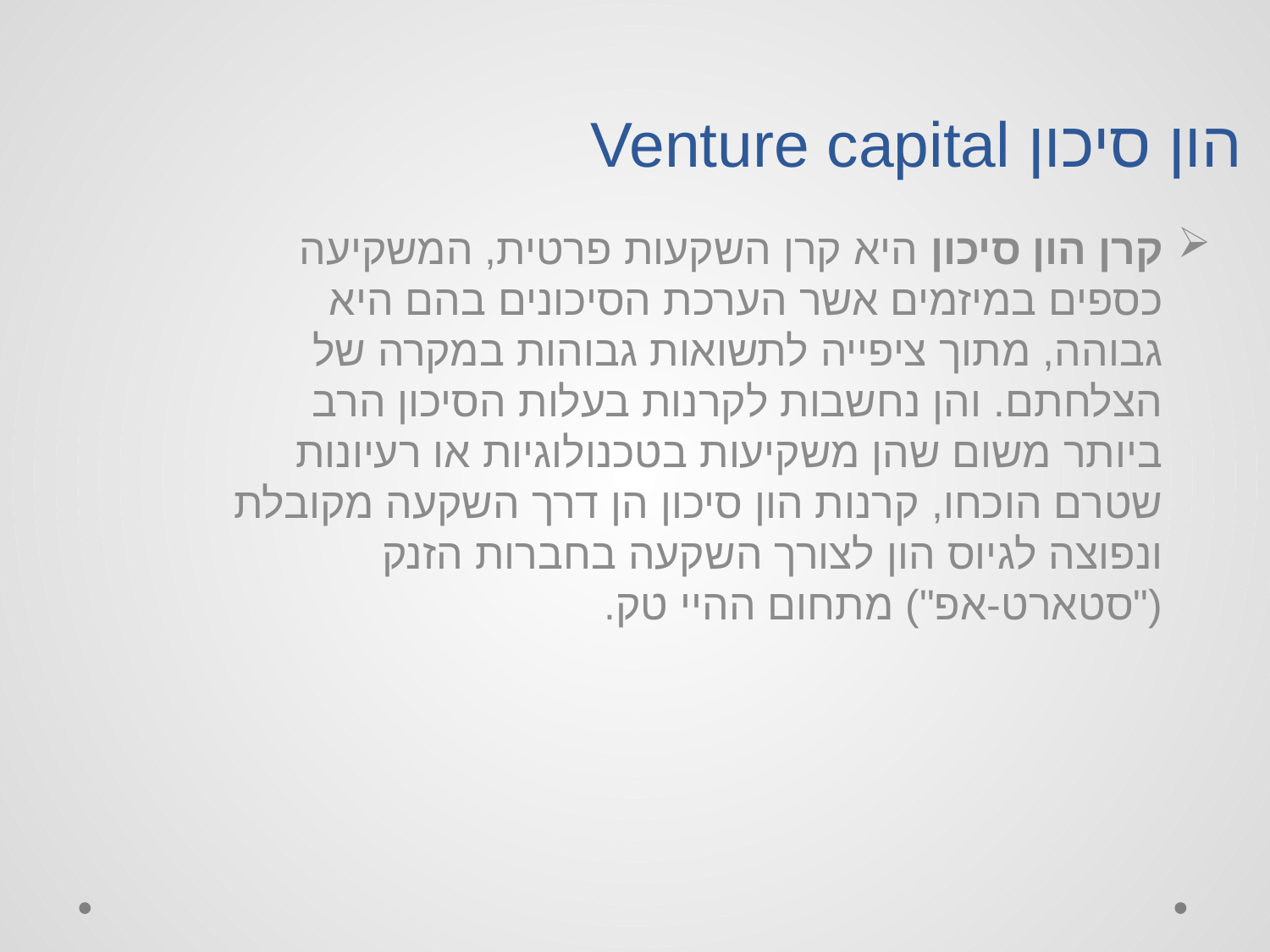

# הון סיכון Venture capital
קרן הון סיכון היא קרן השקעות פרטית, המשקיעה כספים במיזמים אשר הערכת הסיכונים בהם היא גבוהה, מתוך ציפייה לתשואות גבוהות במקרה של הצלחתם. והן נחשבות לקרנות בעלות הסיכון הרב ביותר משום שהן משקיעות בטכנולוגיות או רעיונות שטרם הוכחו, קרנות הון סיכון הן דרך השקעה מקובלת ונפוצה לגיוס הון לצורך השקעה בחברות הזנק ("סטארט-אפ") מתחום ההיי טק.